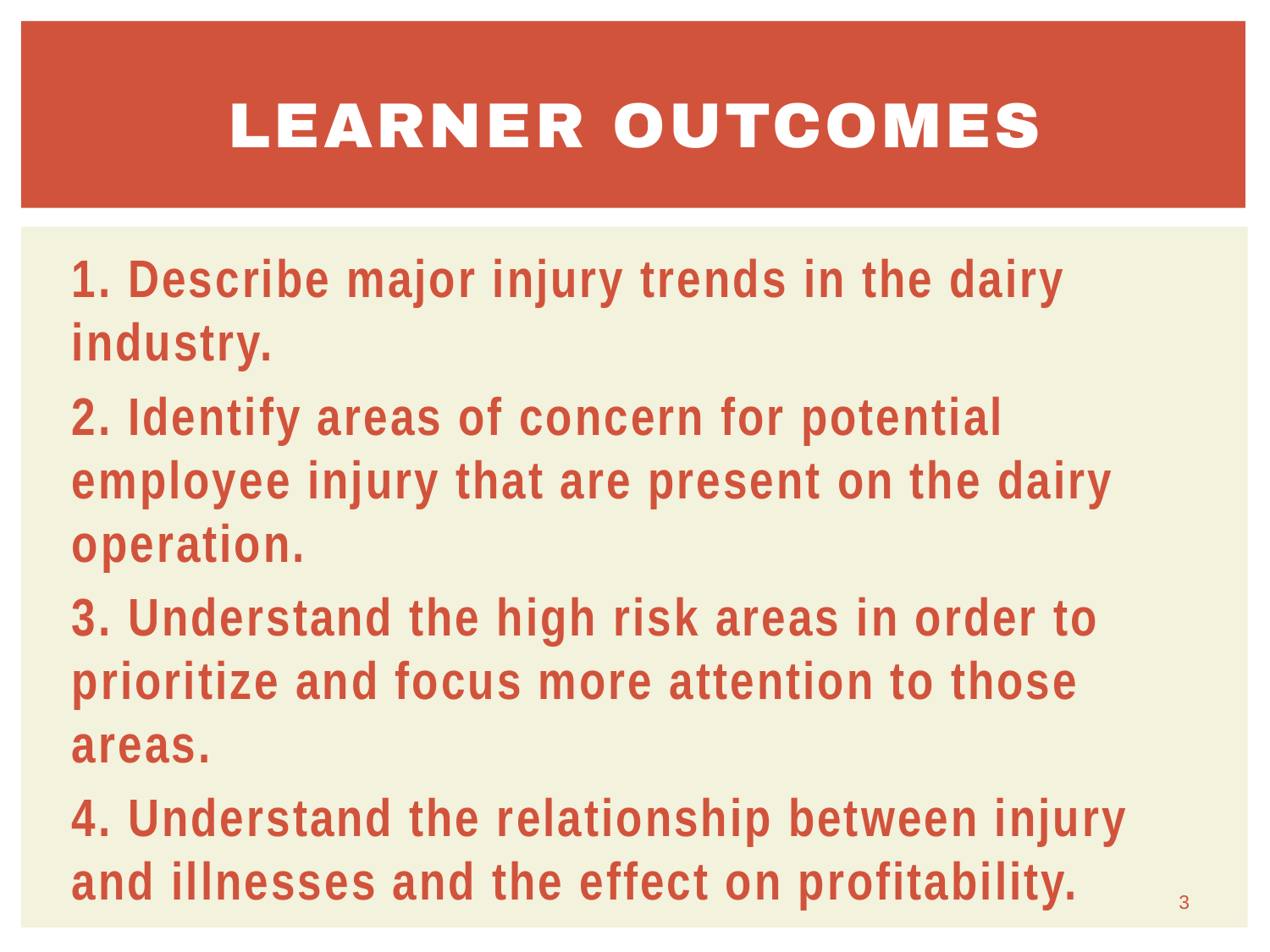

# Learner Outcomes
1. Describe major injury trends in the dairy industry.
2. Identify areas of concern for potential employee injury that are present on the dairy operation.
3. Understand the high risk areas in order to prioritize and focus more attention to those areas.
4. Understand the relationship between injury and illnesses and the effect on profitability.
3